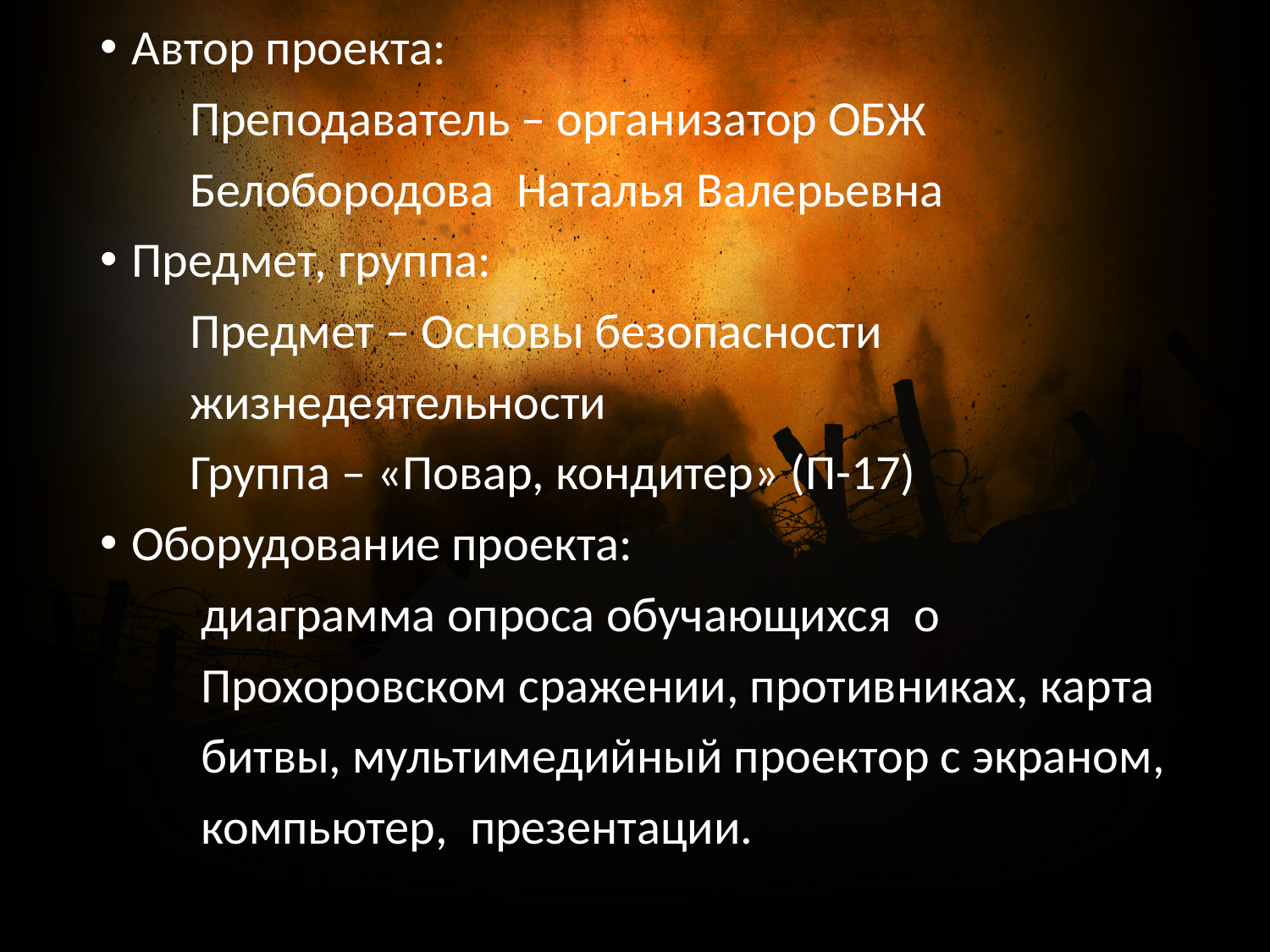

Автор проекта:
        Преподаватель – организатор ОБЖ
        Белобородова  Наталья Валерьевна
Предмет, группа:
        Предмет – Основы безопасности
        жизнедеятельности
        Группа – «Повар, кондитер» (П-17)
Оборудование проекта:
         диаграмма опроса обучающихся  о
         Прохоровском сражении, противниках, карта
         битвы, мультимедийный проектор с экраном,
         компьютер,  презентации.